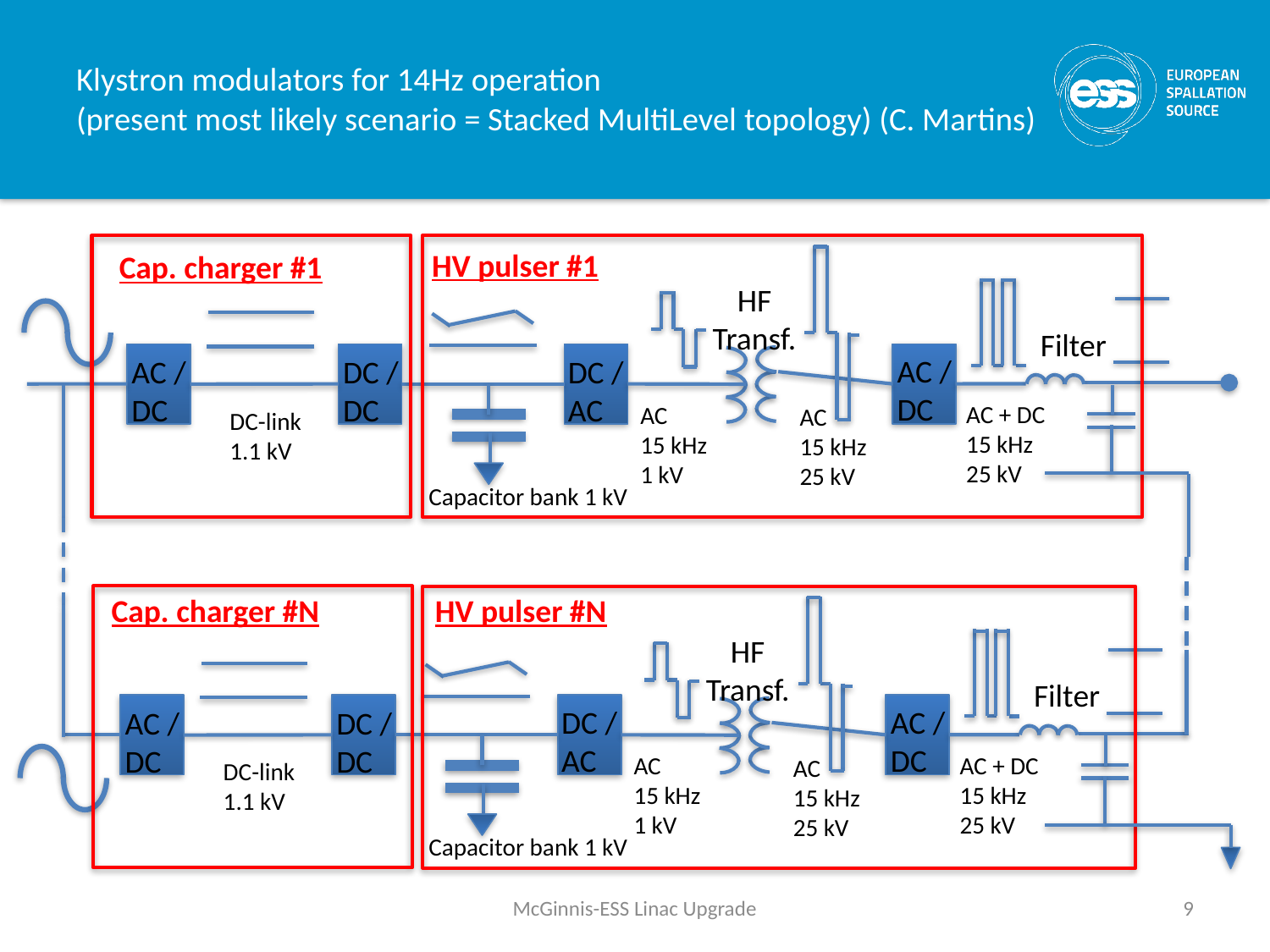

# Klystron modulators for 14Hz operation (present most likely scenario = Stacked MultiLevel topology) (C. Martins)

HV pulser #1
Cap. charger #1
HF
Transf.

Filter

AC /
DC
DC /
AC
DC /
DC
AC /
DC

AC + DC
15 kHz
25 kV
AC
15 kHz
1 kV
AC
15 kHz
25 kV
DC-link
1.1 kV

Capacitor bank 1 kV
HV pulser #N

HF
Transf.
Filter

AC /
DC
DC /
AC
DC /
DC
AC /
DC

AC + DC
15 kHz
25 kV
AC
15 kHz
1 kV
AC
15 kHz
25 kV

DC-link
1.1 kV

Capacitor bank 1 kV

Cap. charger #N

McGinnis-ESS Linac Upgrade
9